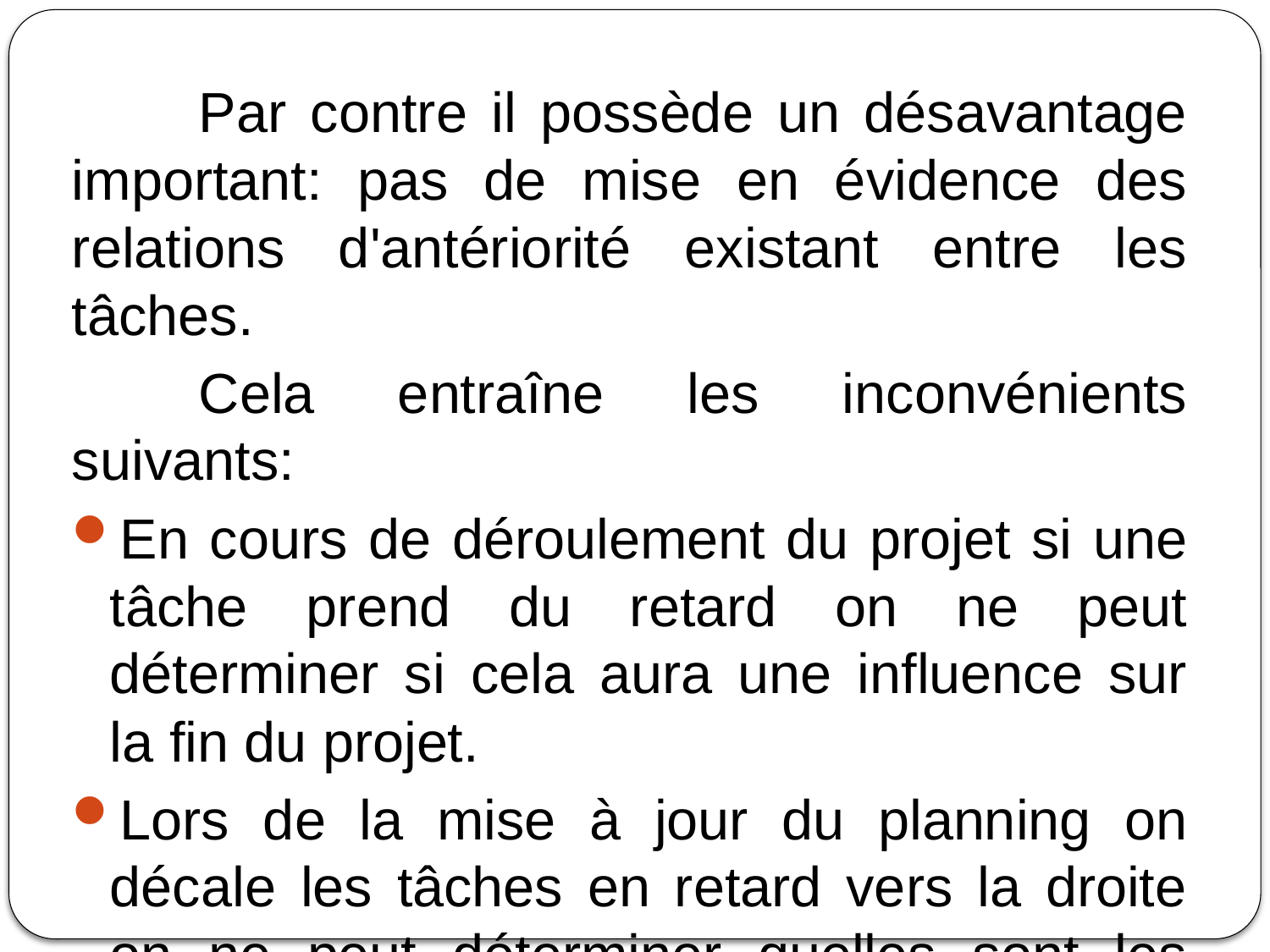

Par contre il possède un désavantage important: pas de mise en évidence des relations d'antériorité existant entre les tâches.
	Cela entraîne les inconvénients suivants:
En cours de déroulement du projet si une tâche prend du retard on ne peut déterminer si cela aura une influence sur la fin du projet.
Lors de la mise à jour du planning on décale les tâches en retard vers la droite on ne peut déterminer quelles sont les tâches.